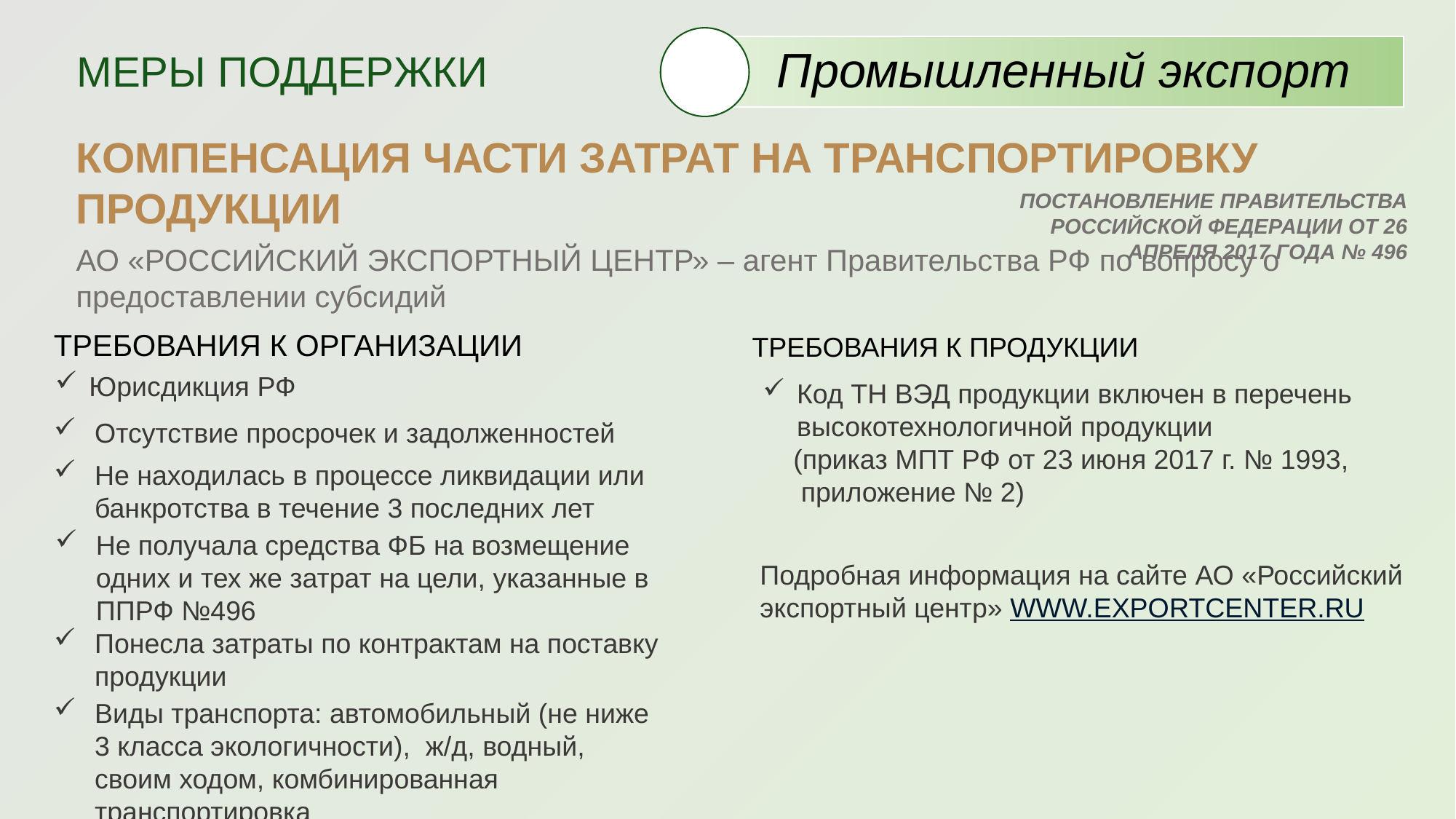

Промышленный экспорт
Меры поддержки
КОМПЕНСАЦИЯ ЧАСТИ ЗАТРАТ НА ТРАНСПОРТИРОВКУ ПРОДУКЦИИ
ПОСТАНОВЛЕНИЕ ПРАВИТЕЛЬСТВА РОССИЙСКОЙ ФЕДЕРАЦИИ ОТ 26 АПРЕЛЯ 2017 ГОДА № 496
АО «РОССИЙСКИЙ ЭКСПОРТНЫЙ ЦЕНТР» – агент Правительства РФ по вопросу о предоставлении субсидий
ТРЕБОВАНИЯ К ОРГАНИЗАЦИИ
ТРЕБОВАНИЯ К ПРОДУКЦИИ
Юрисдикция РФ

Код ТН ВЭД продукции включен в перечень высокотехнологичной продукции
    (приказ МПТ РФ от 23 июня 2017 г. № 1993,
     приложение № 2)
Отсутствие просрочек и задолженностей
Не находилась в процессе ликвидации или банкротства в течение 3 последних лет
Не получала средства ФБ на возмещение одних и тех же затрат на цели, указанные в ППРФ №496
Подробная информация на сайте АО «Российский экспортный центр» WWW.EXPORTCENTER.RU
Понесла затраты по контрактам на поставку продукции
Виды транспорта: автомобильный (не ниже 3 класса экологичности),  ж/д, водный, своим ходом, комбинированная транспортировка